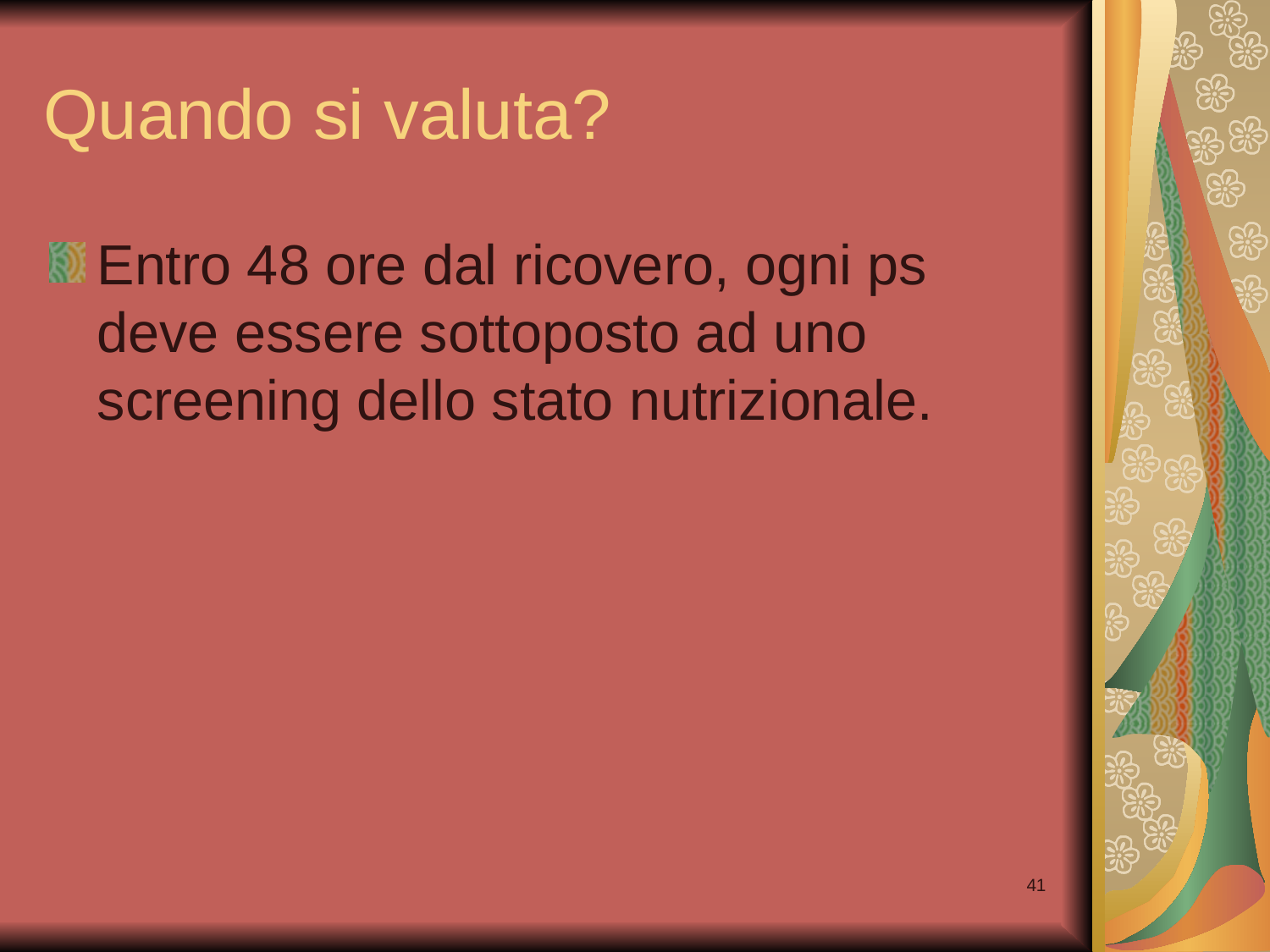

# Quando si valuta?
Entro 48 ore dal ricovero, ogni ps deve essere sottoposto ad uno screening dello stato nutrizionale.

41